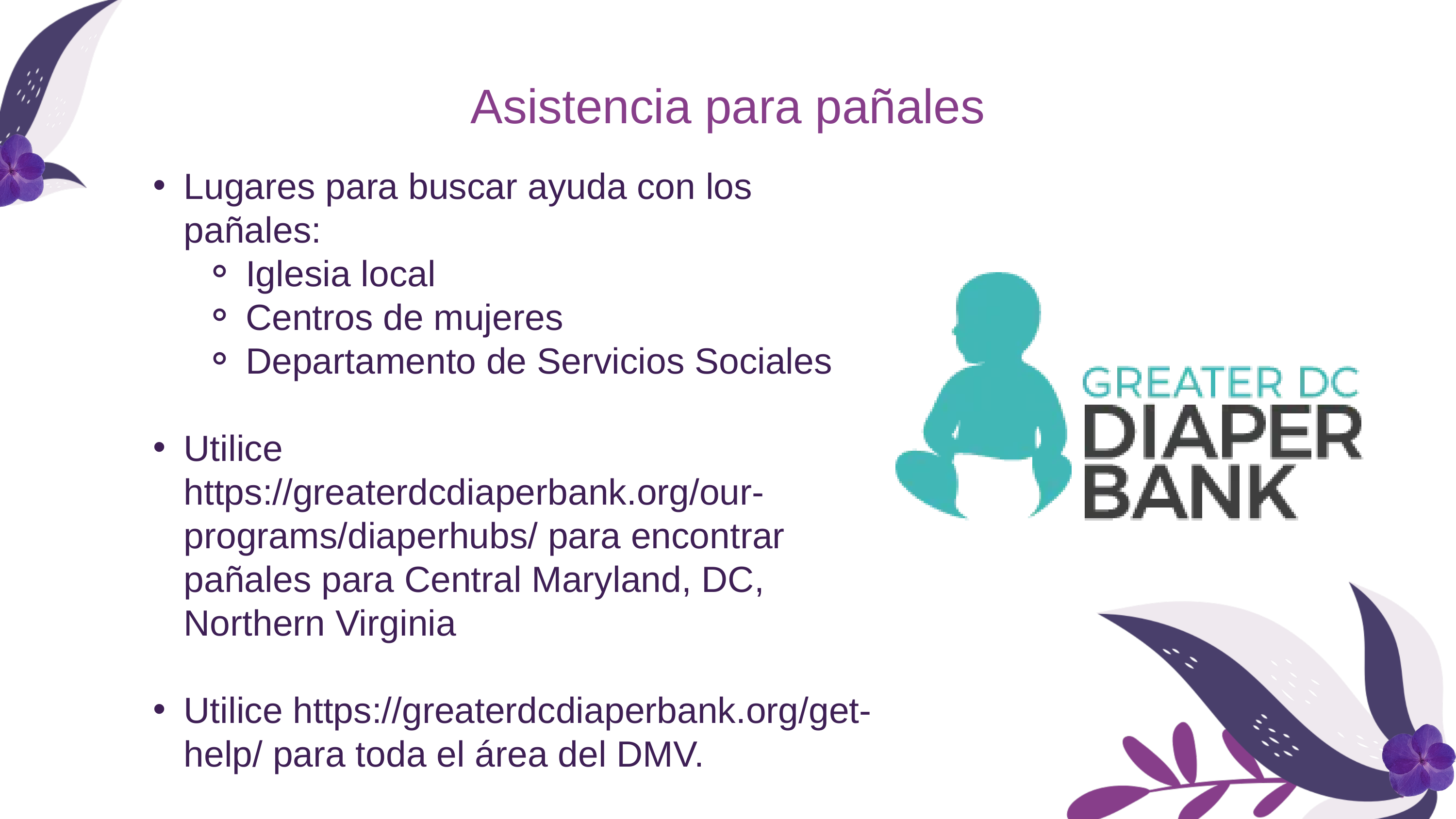

Asistencia para pañales

Lugares para buscar ayuda con los pañales:
Iglesia local
Centros de mujeres
Departamento de Servicios Sociales

Utilice https://greaterdcdiaperbank.org/our-programs/diaperhubs/ para encontrar pañales para Central Maryland, DC, Northern Virginia

Utilice https://greaterdcdiaperbank.org/get-help/ para toda el área del DMV.